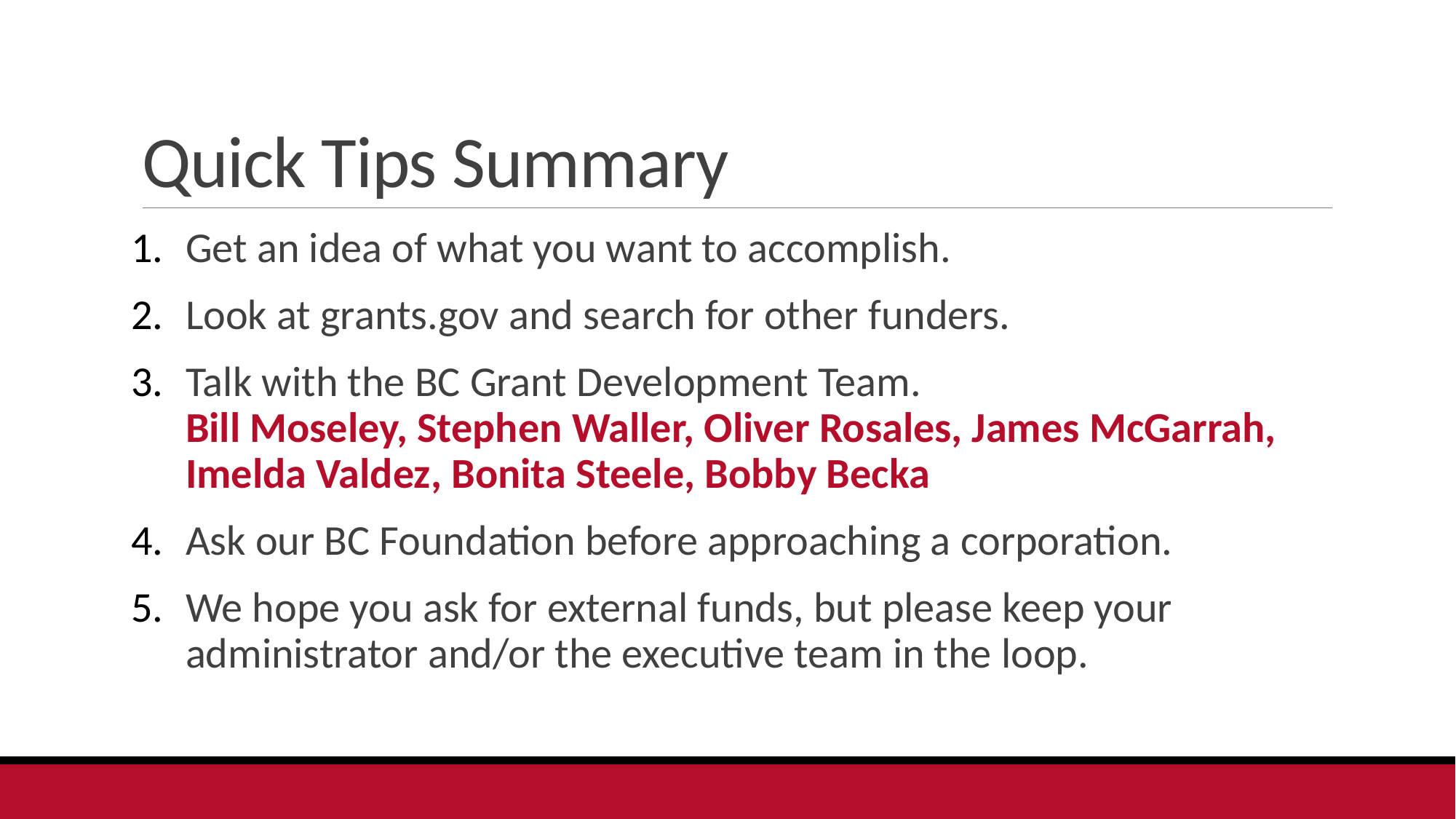

# Quick Tips Summary
Get an idea of what you want to accomplish.
Look at grants.gov and search for other funders.
Talk with the BC Grant Development Team.
Bill Moseley, Stephen Waller, Oliver Rosales, James McGarrah, Imelda Valdez, Bonita Steele, Bobby Becka
Ask our BC Foundation before approaching a corporation.
We hope you ask for external funds, but please keep your administrator and/or the executive team in the loop.